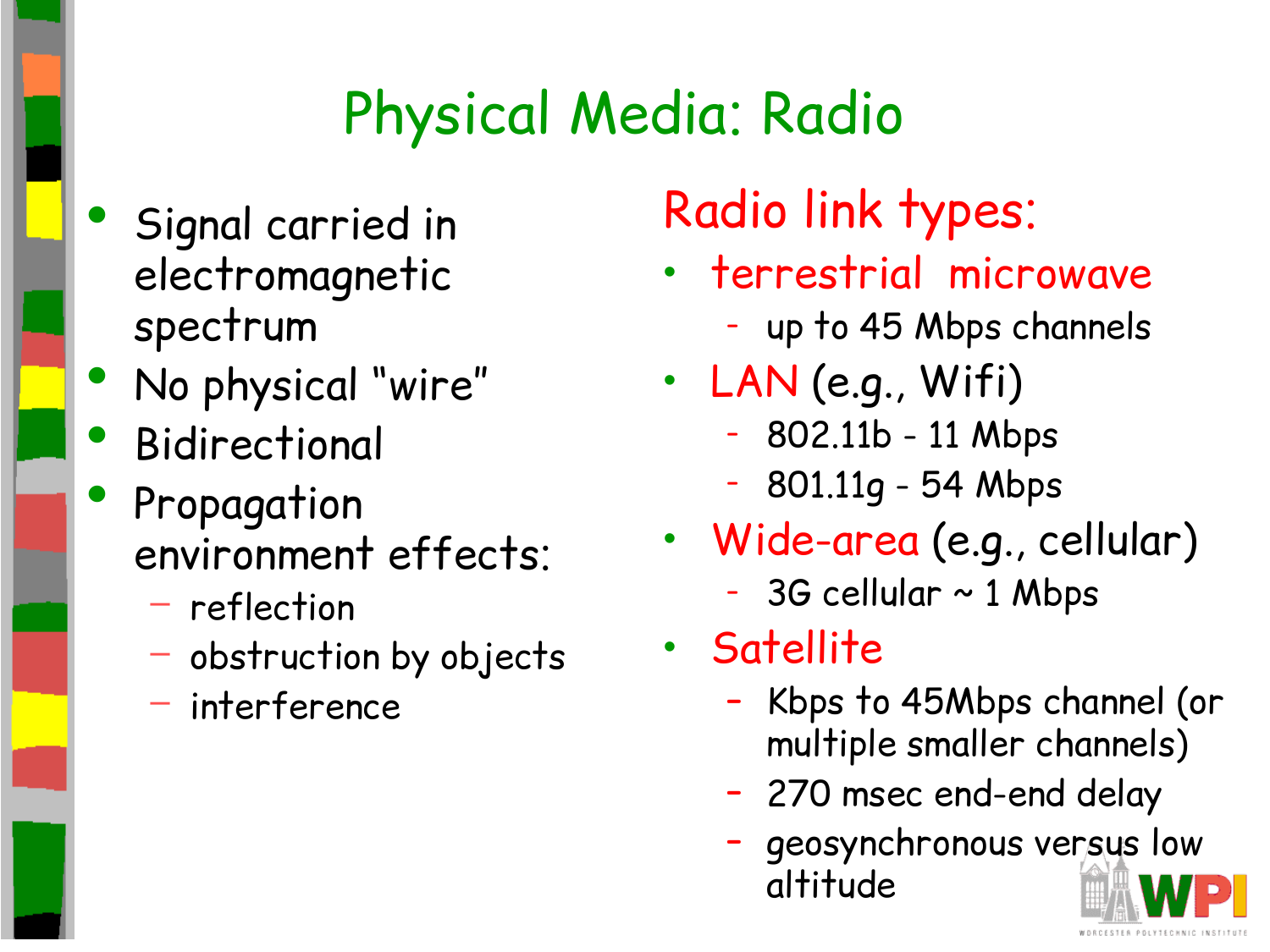

# Physical Media: Radio
Radio link types:
terrestrial  microwave
up to 45 Mbps channels
LAN (e.g., Wifi)
802.11b - 11 Mbps
801.11g - 54 Mbps
Wide-area (e.g., cellular)
3G cellular ~ 1 Mbps
Satellite
Kbps to 45Mbps channel (or multiple smaller channels)
270 msec end-end delay
geosynchronous versus low altitude
Signal carried in electromagnetic spectrum
No physical “wire”
Bidirectional
Propagation environment effects:
reflection
obstruction by objects
interference